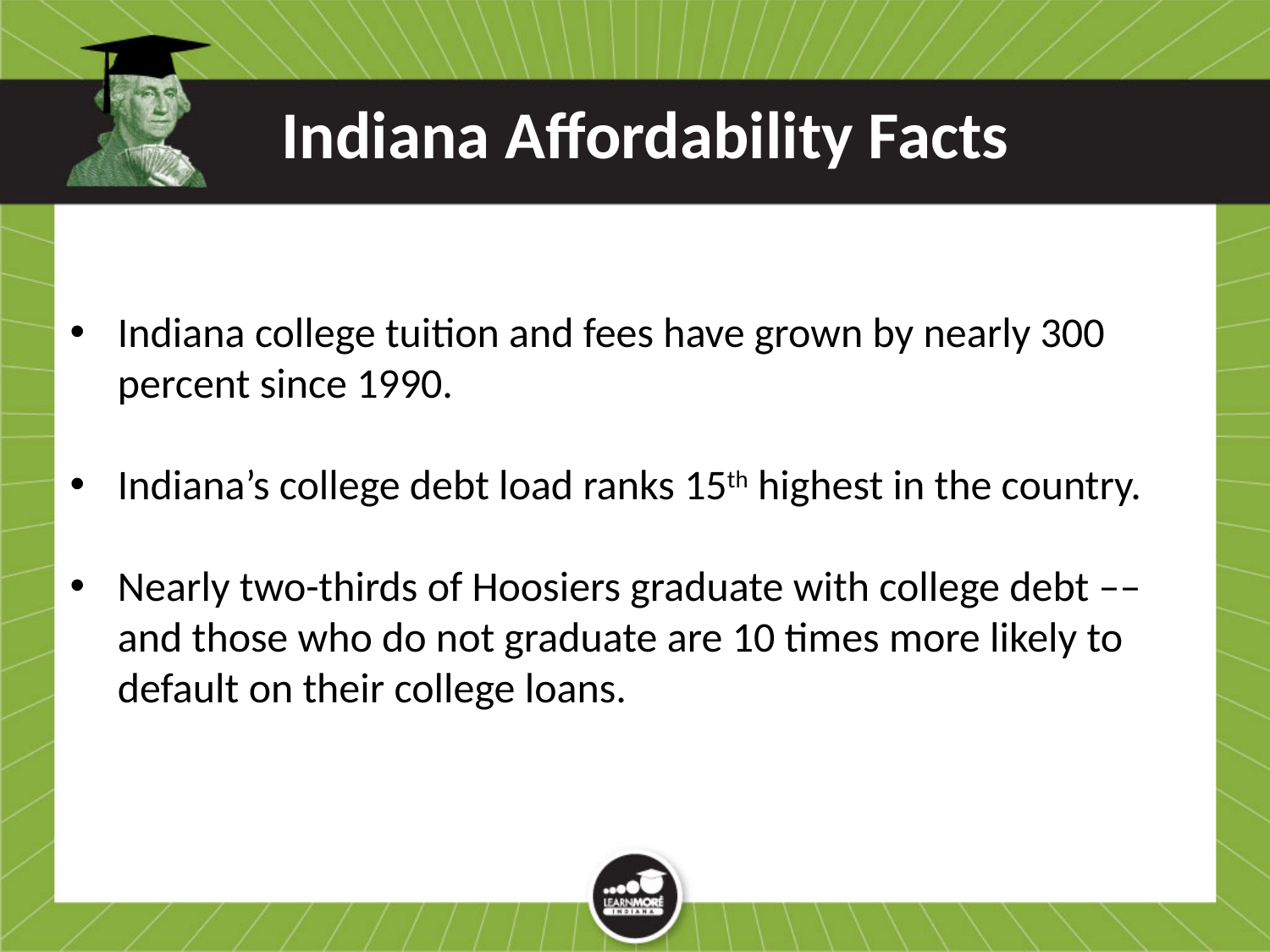

# Indiana Affordability Facts

Indiana college tuition and fees have grown by nearly 300 percent since 1990.
Indiana’s college debt load ranks 15th highest in the country.
Nearly two-thirds of Hoosiers graduate with college debt –– and those who do not graduate are 10 times more likely to default on their college loans.